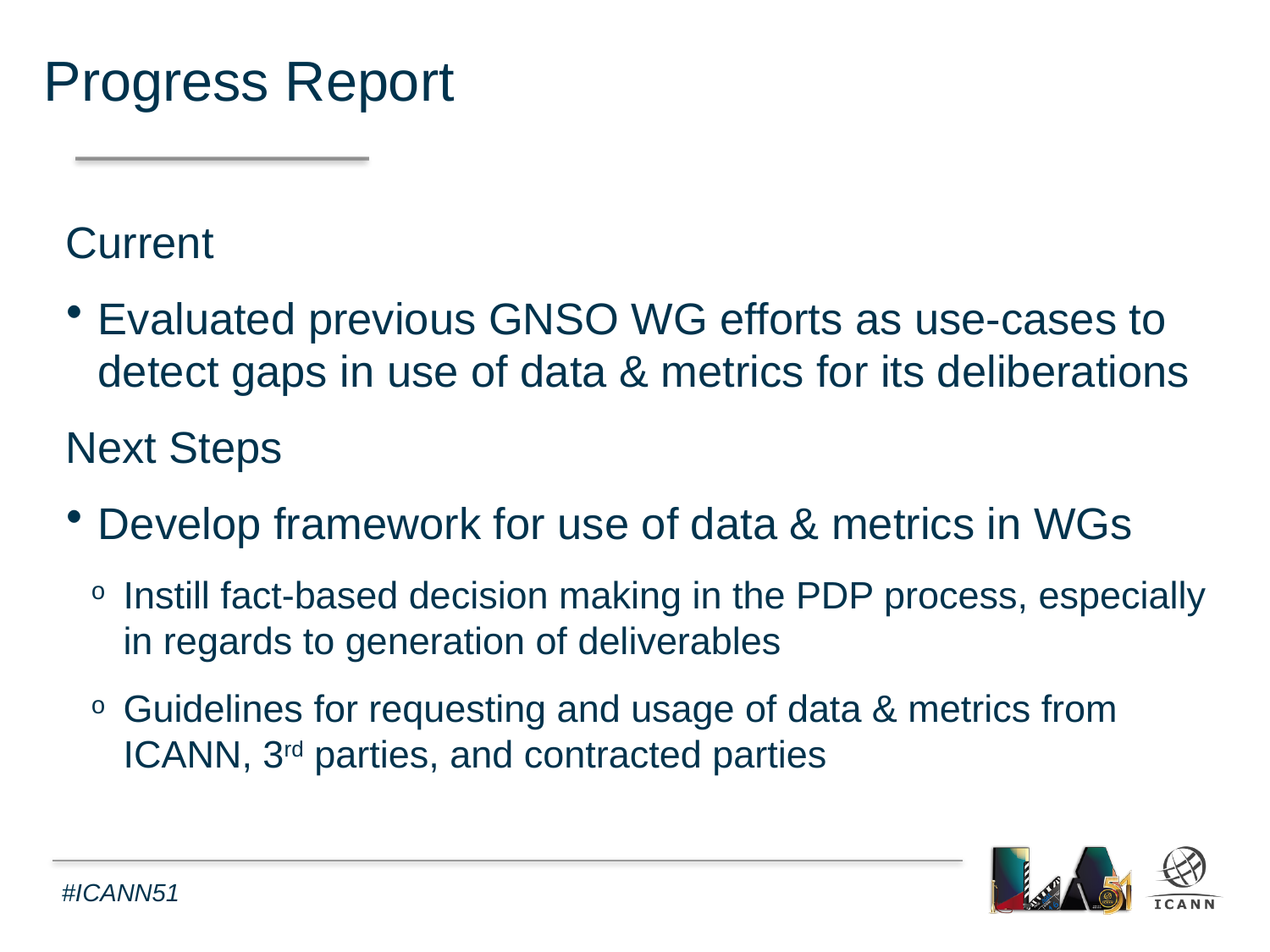

Progress Report
Current
Evaluated previous GNSO WG efforts as use-cases to detect gaps in use of data & metrics for its deliberations
Next Steps
Develop framework for use of data & metrics in WGs
Instill fact-based decision making in the PDP process, especially in regards to generation of deliverables
Guidelines for requesting and usage of data & metrics from ICANN, 3rd parties, and contracted parties